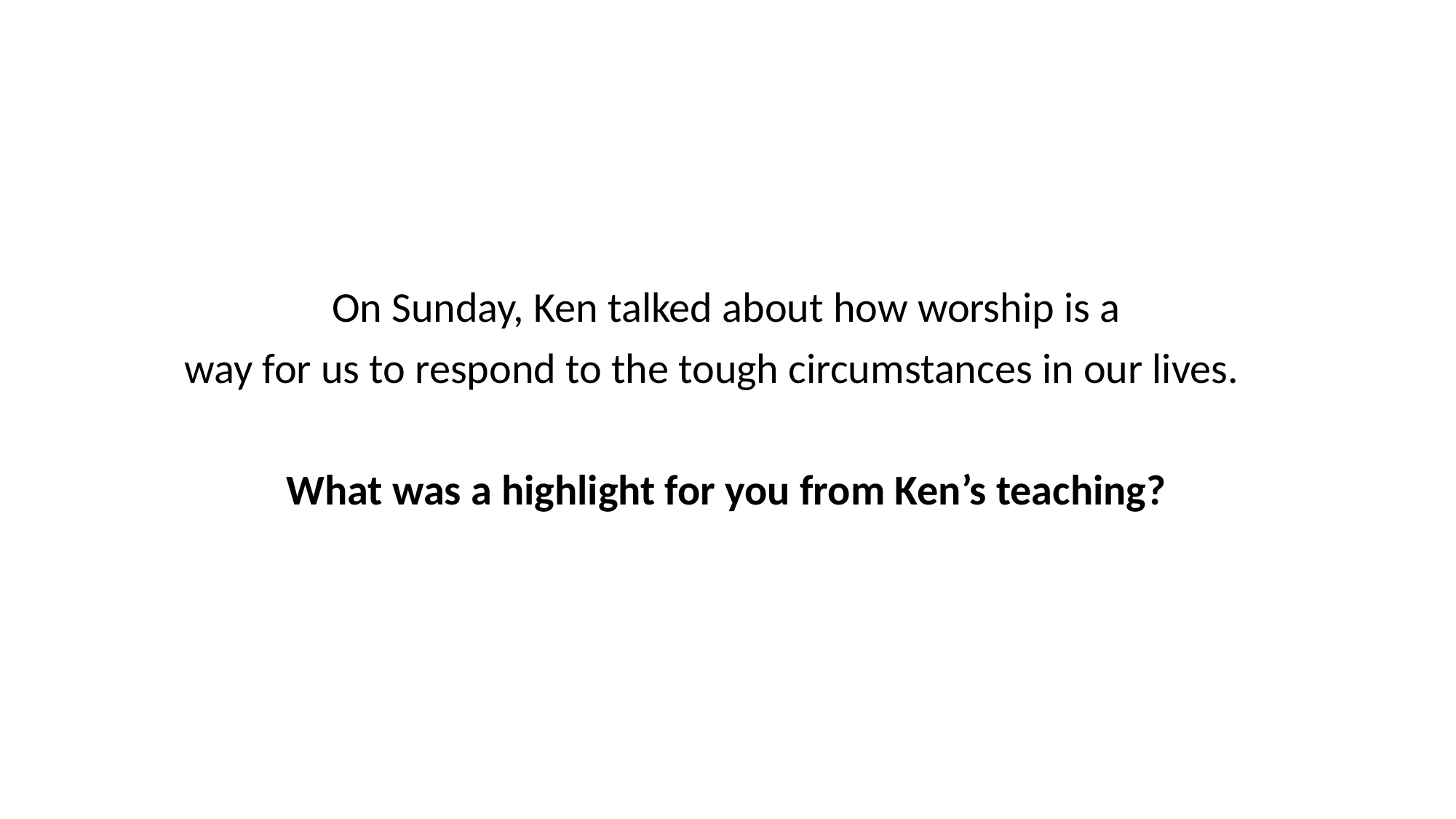

On Sunday, Ken talked about how worship is a
way for us to respond to the tough circumstances in our lives.

What was a highlight for you from Ken’s teaching?